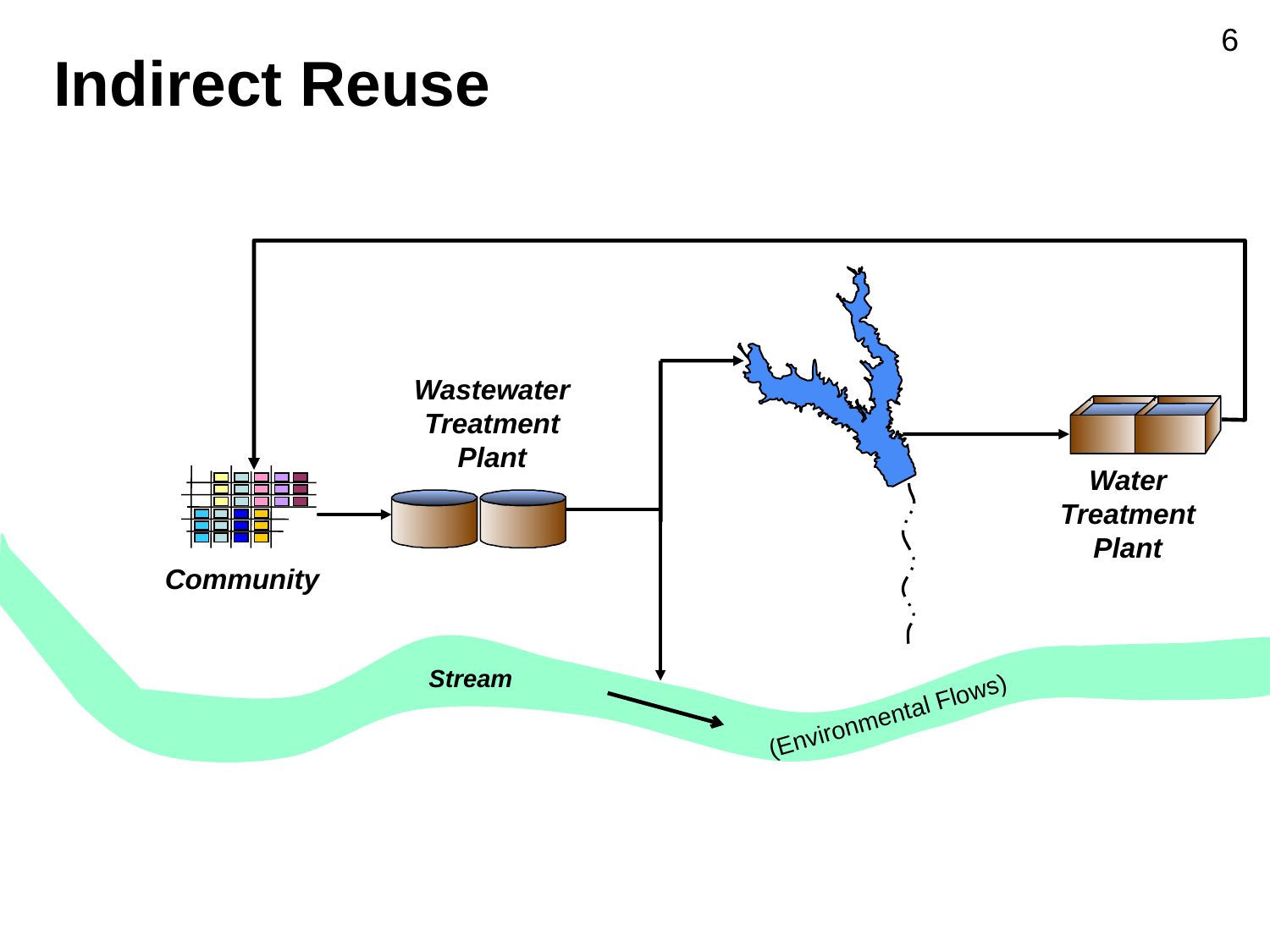

6
Indirect Reuse

Wastewater
Treatment
Plant

Water
Treatment
Plant

Community
Stream
(Environmental Flows)